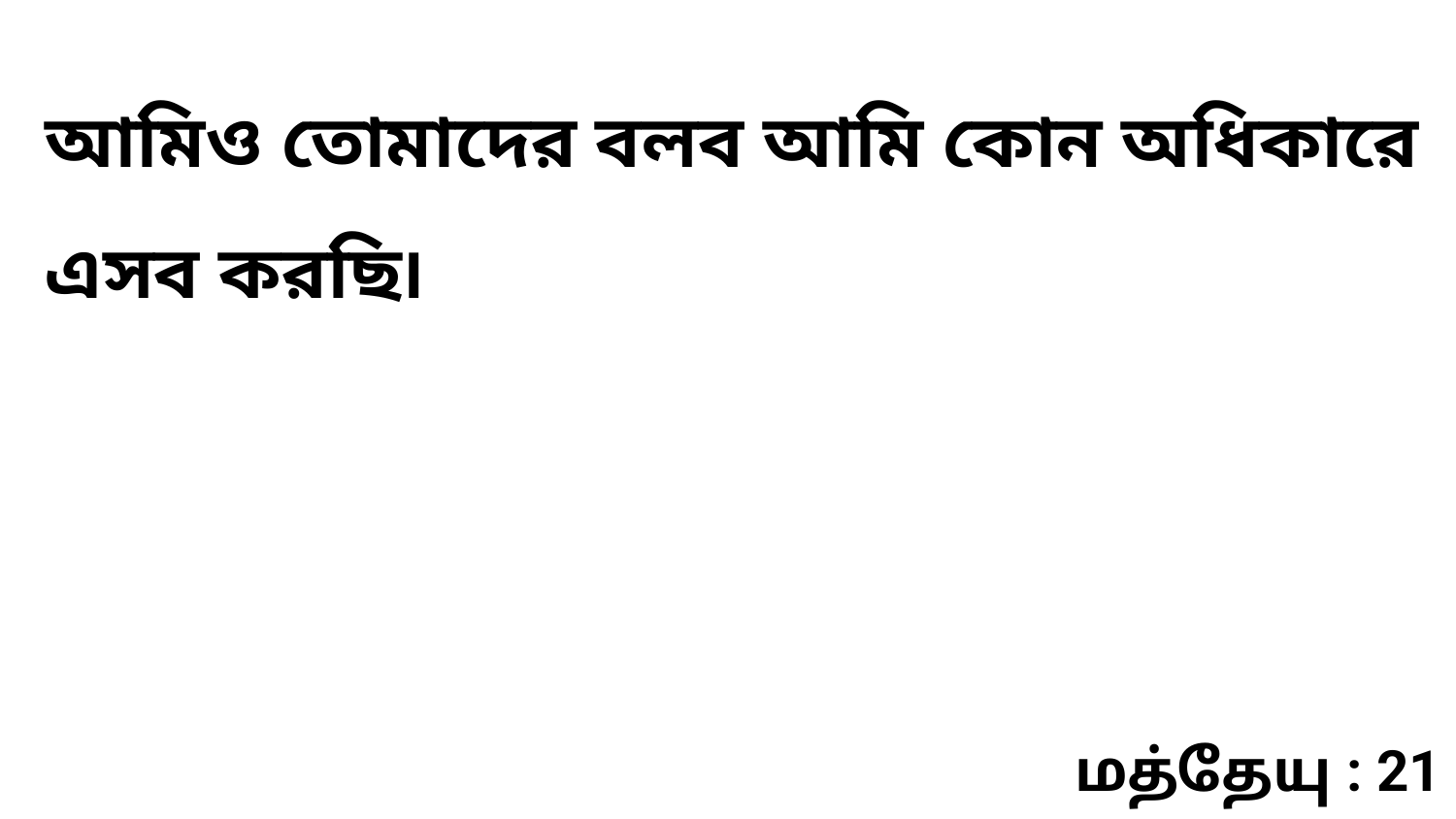

আমিও তোমাদের বলব আমি কোন অধিকারে এসব করছি৷
மத்தேயு : 21